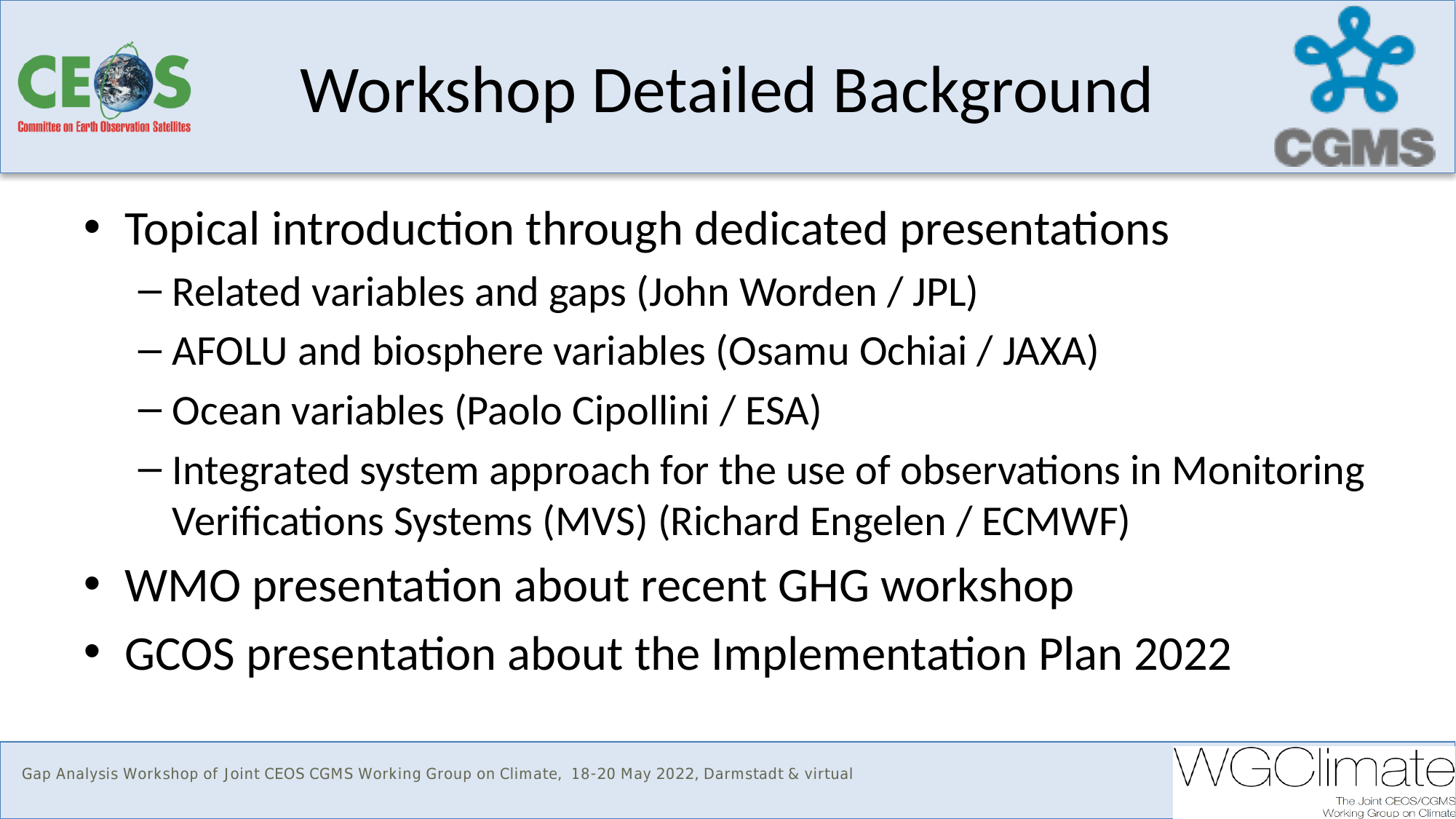

# Workshop Detailed Background
Topical introduction through dedicated presentations
Related variables and gaps (John Worden / JPL)
AFOLU and biosphere variables (Osamu Ochiai / JAXA)
Ocean variables (Paolo Cipollini / ESA)
Integrated system approach for the use of observations in Monitoring Verifications Systems (MVS) (Richard Engelen / ECMWF)
WMO presentation about recent GHG workshop
GCOS presentation about the Implementation Plan 2022